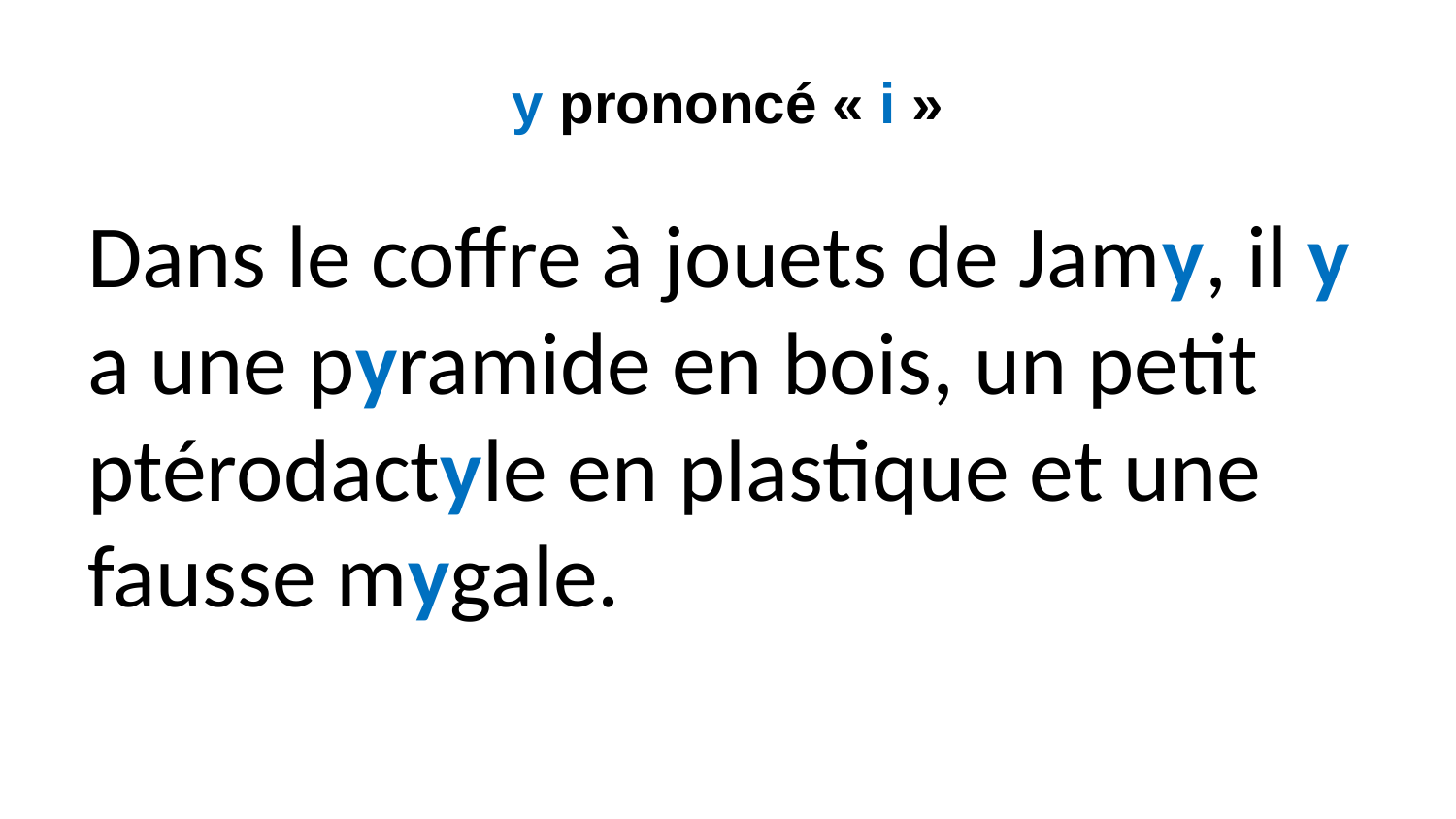

# y prononcé « i »
Dans le coffre à jouets de Jamy, il y a une pyramide en bois, un petit ptérodactyle en plastique et une fausse mygale.